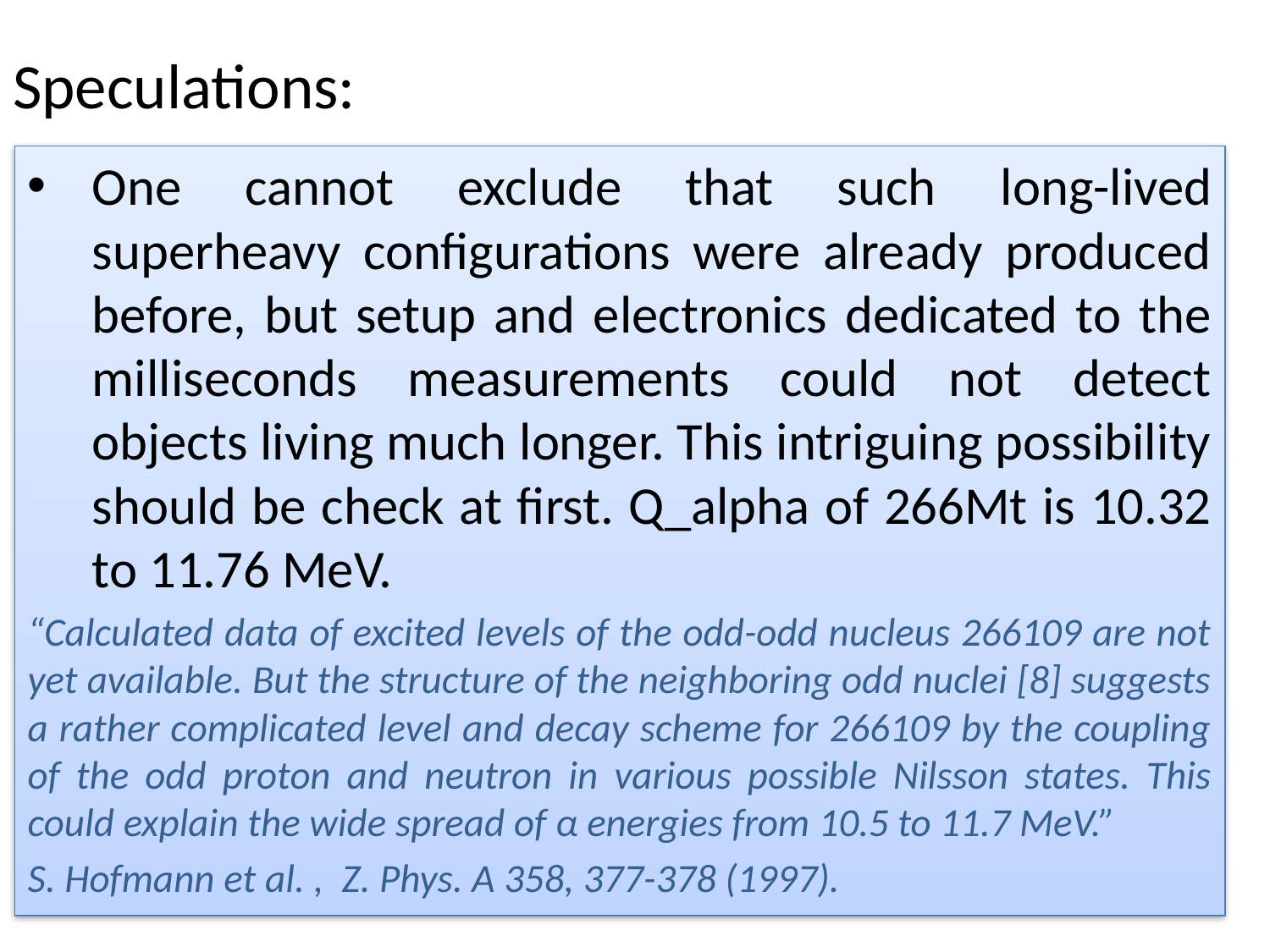

# Speculations:
One cannot exclude that such long-lived superheavy configurations were already produced before, but setup and electronics dedicated to the milliseconds measurements could not detect objects living much longer. This intriguing possibility should be check at first. Q_alpha of 266Mt is 10.32 to 11.76 MeV.
“Calculated data of excited levels of the odd-odd nucleus 266109 are not yet available. But the structure of the neighboring odd nuclei [8] suggests a rather complicated level and decay scheme for 266109 by the coupling of the odd proton and neutron in various possible Nilsson states. This could explain the wide spread of α energies from 10.5 to 11.7 MeV.”
S. Hofmann et al. ,  Z. Phys. A 358, 377-378 (1997).
40